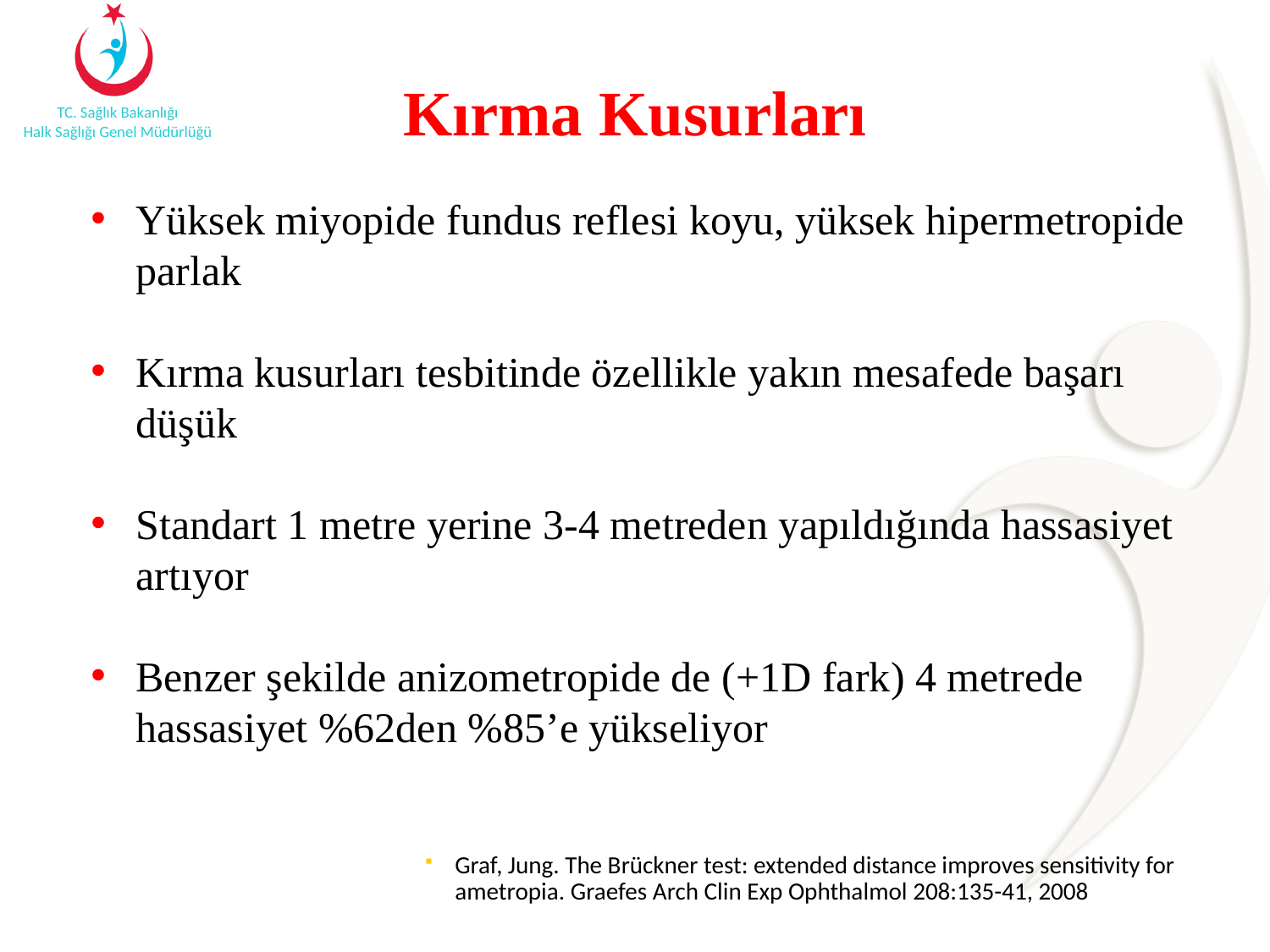

# Kırma Kusurları
Yüksek miyopide fundus reflesi koyu, yüksek hipermetropide parlak

Kırma kusurları tesbitinde özellikle yakın mesafede başarı düşük

Standart 1 metre yerine 3-4 metreden yapıldığında hassasiyet artıyor

Benzer şekilde anizometropide de (+1D fark) 4 metrede hassasiyet %62den %85’e yükseliyor

Graf, Jung. The Brückner test: extended distance improves sensitivity for ametropia. Graefes Arch Clin Exp Ophthalmol 208:135-41, 2008